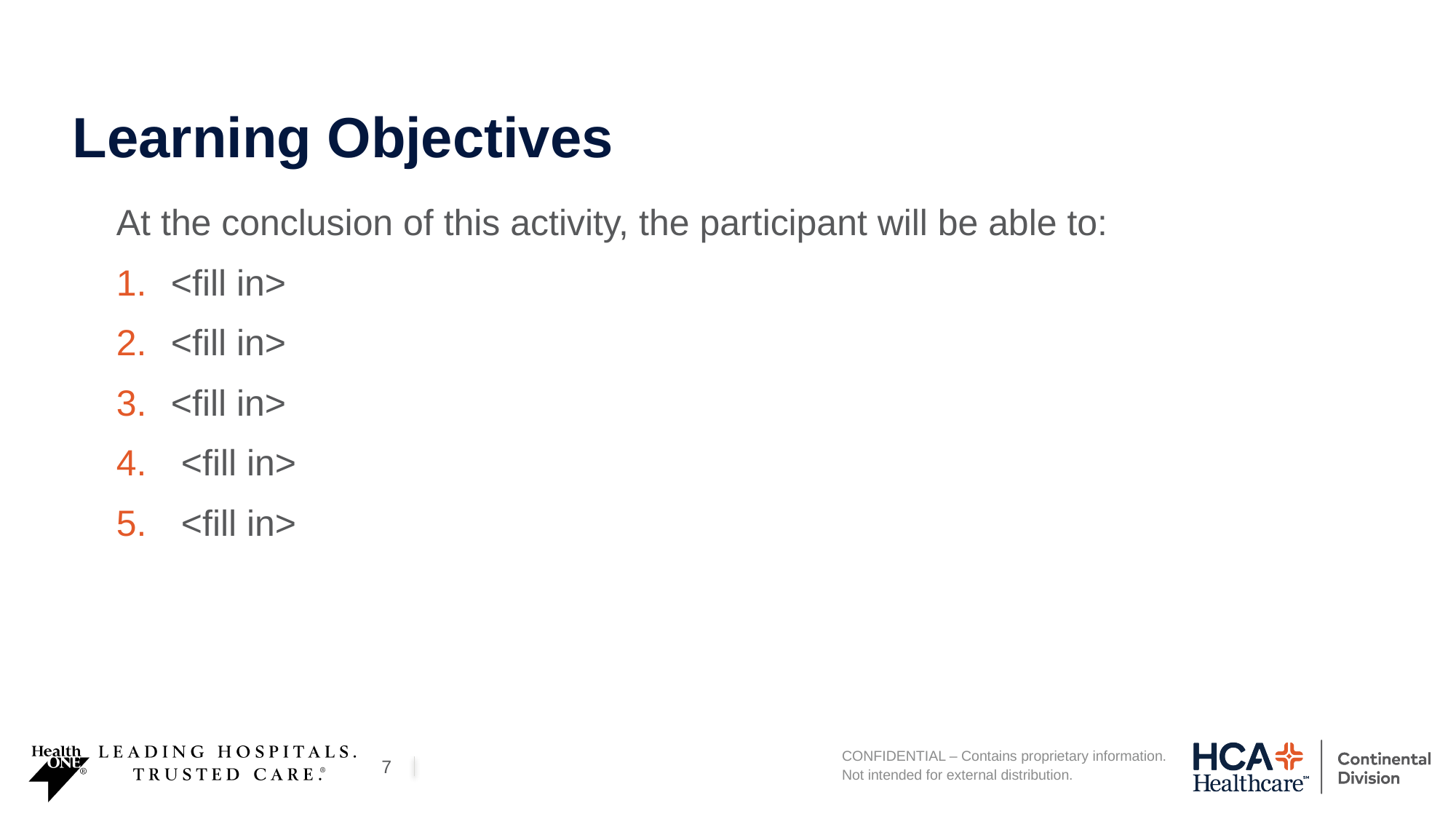

# Learning Objectives
At the conclusion of this activity, the participant will be able to:
<fill in>
<fill in>
<fill in>
 <fill in>
 <fill in>